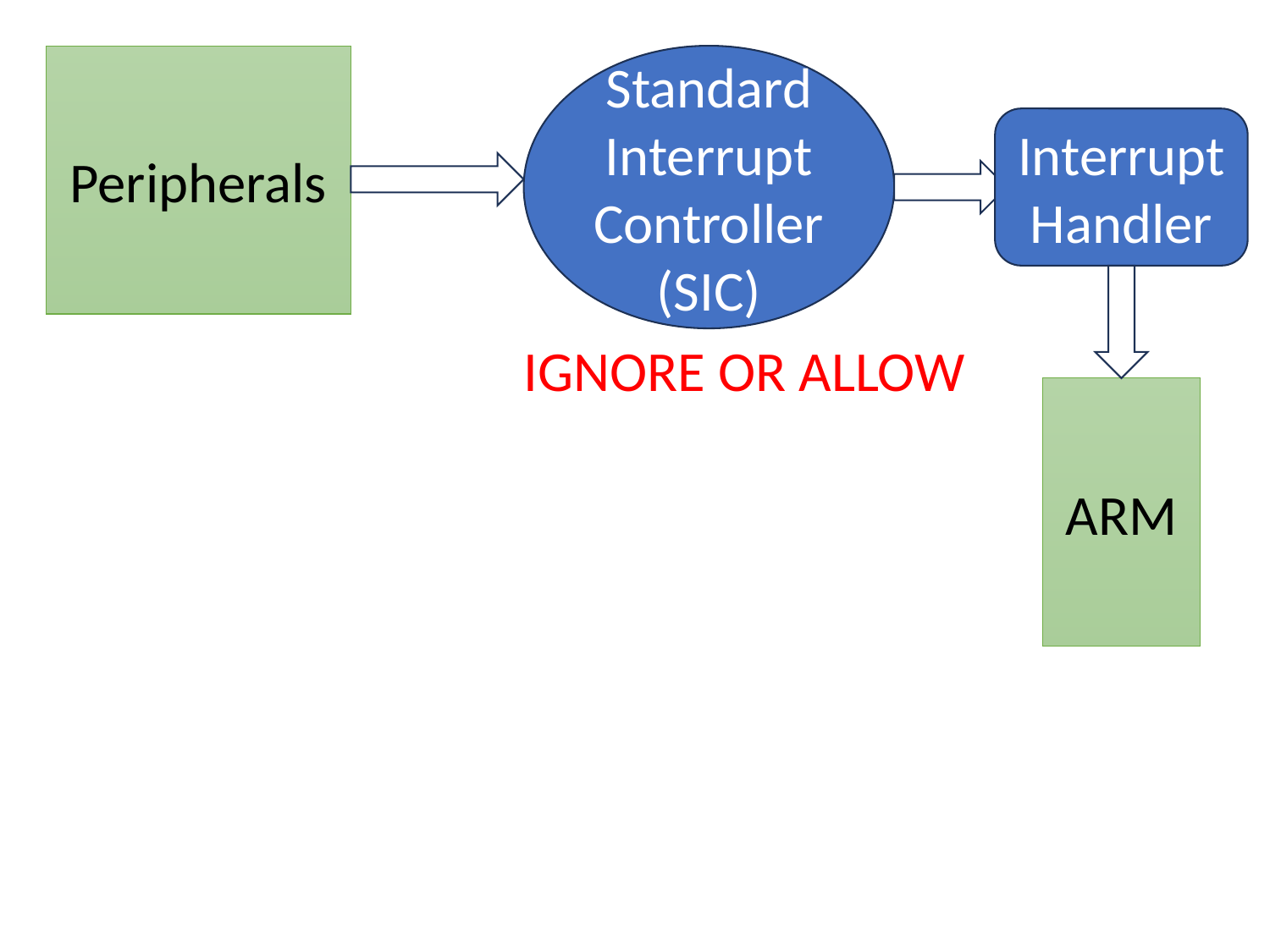

Peripherals
Standard Interrupt Controller (SIC)
Interrupt Handler

IGNORE OR ALLOW
ARM